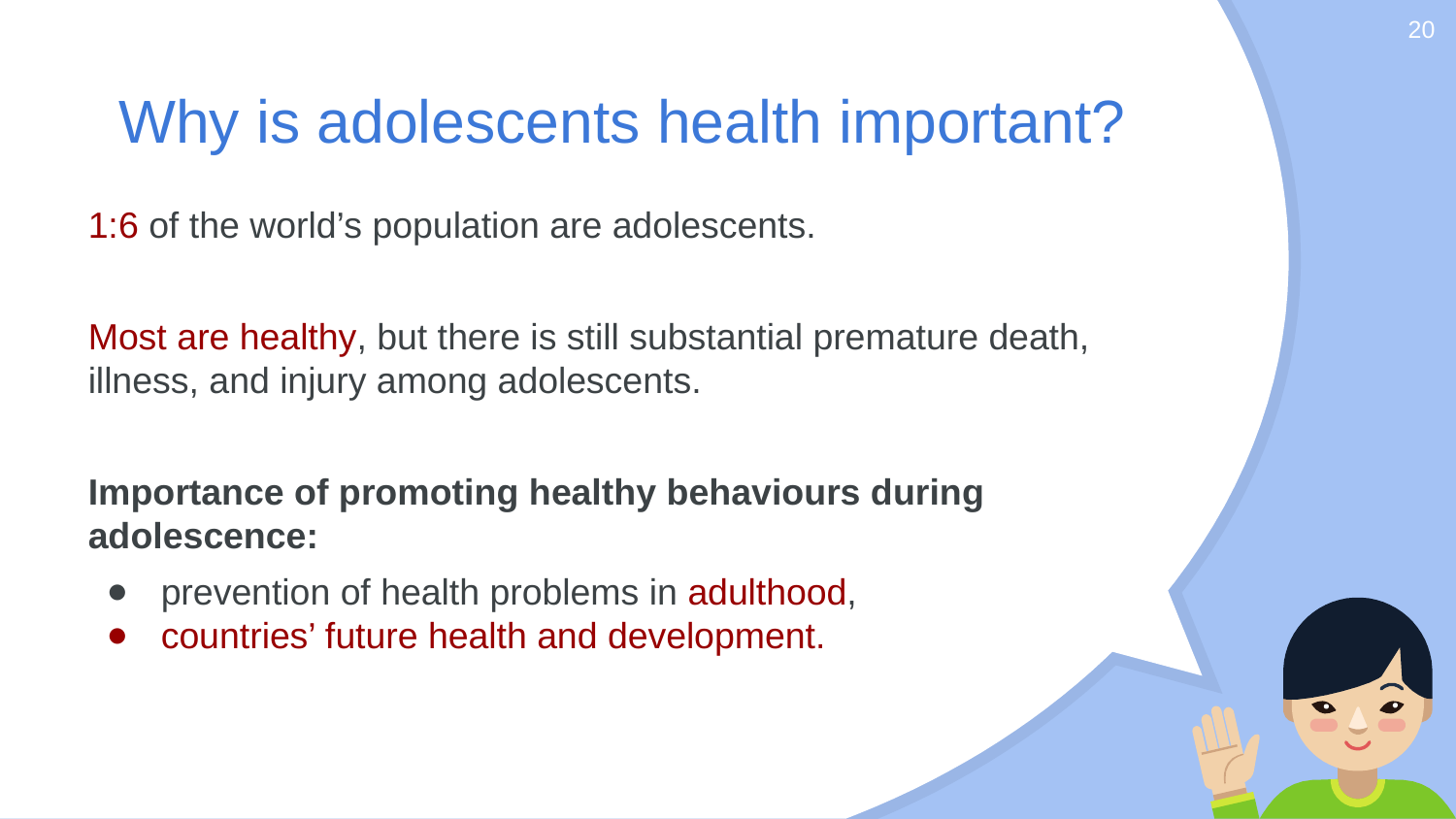

20
# Why is adolescents health important?
1:6 of the world’s population are adolescents.

Most are healthy, but there is still substantial premature death, illness, and injury among adolescents.

Importance of promoting healthy behaviours during adolescence:
prevention of health problems in adulthood,
countries’ future health and development.